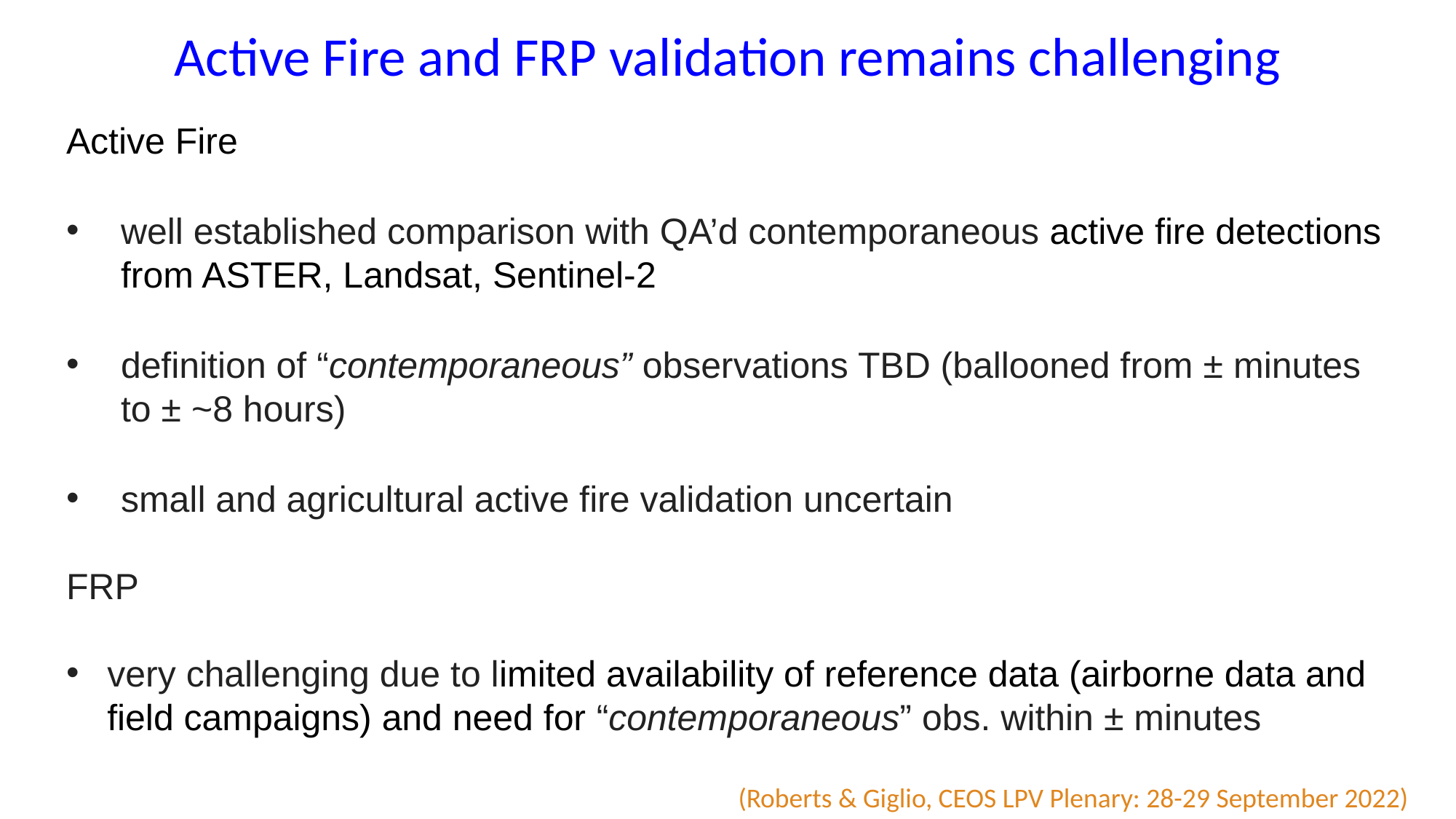

# Active Fire and FRP validation remains challenging

Active Fire

well established comparison with QA’d contemporaneous active fire detections from ASTER, Landsat, Sentinel-2

definition of “contemporaneous” observations TBD (ballooned from ± minutes to ± ~8 hours)

small and agricultural active fire validation uncertain

FRP

very challenging due to limited availability of reference data (airborne data and field campaigns) and need for “contemporaneous” obs. within ± minutes

(Roberts & Giglio, CEOS LPV Plenary: 28-29 September 2022)